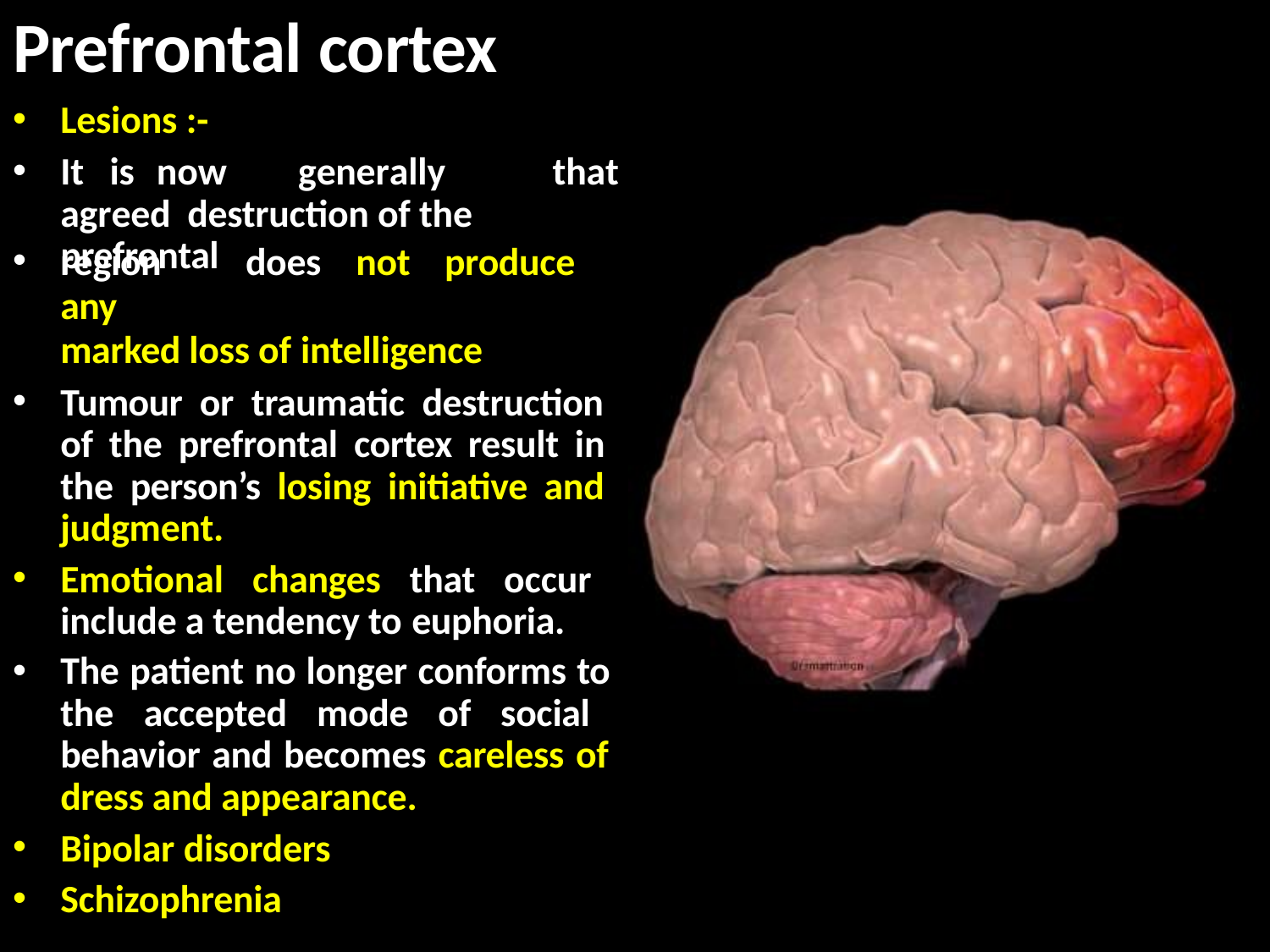

# Prefrontal cortex
Lesions :-
It	is	now	generally	agreed  destruction of the prefrontal
that

region	does	not	produce	any
marked loss of intelligence
Tumour or traumatic destruction  of the prefrontal cortex result in  the person’s losing initiative and  judgment.
Emotional changes that occur  include a tendency to euphoria.
The patient no longer conforms to  the accepted mode of social  behavior and becomes careless of  dress and appearance.
Bipolar disorders
Schizophrenia